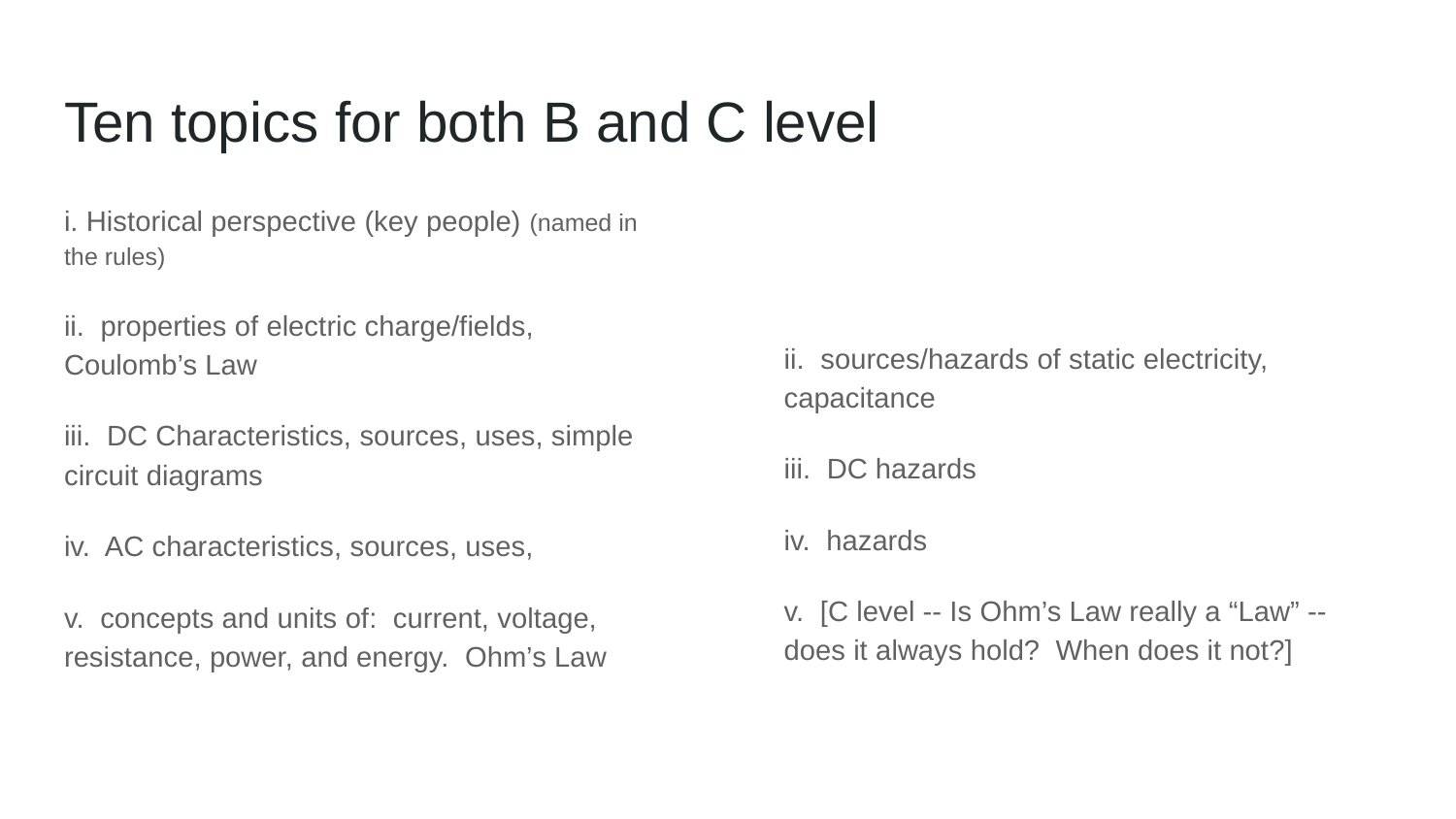

# Ten topics for both B and C level
i. Historical perspective (key people) (named in the rules)
ii.  properties of electric charge/fields, Coulomb’s Law
iii.  DC Characteristics, sources, uses, simple circuit diagrams
iv.  AC characteristics, sources, uses,
v.  concepts and units of:  current, voltage, resistance, power, and energy.  Ohm’s Law

ii.  sources/hazards of static electricity, capacitance
iii.  DC hazards
iv.  hazards
v.  [C level -- Is Ohm’s Law really a “Law” -- does it always hold?  When does it not?]